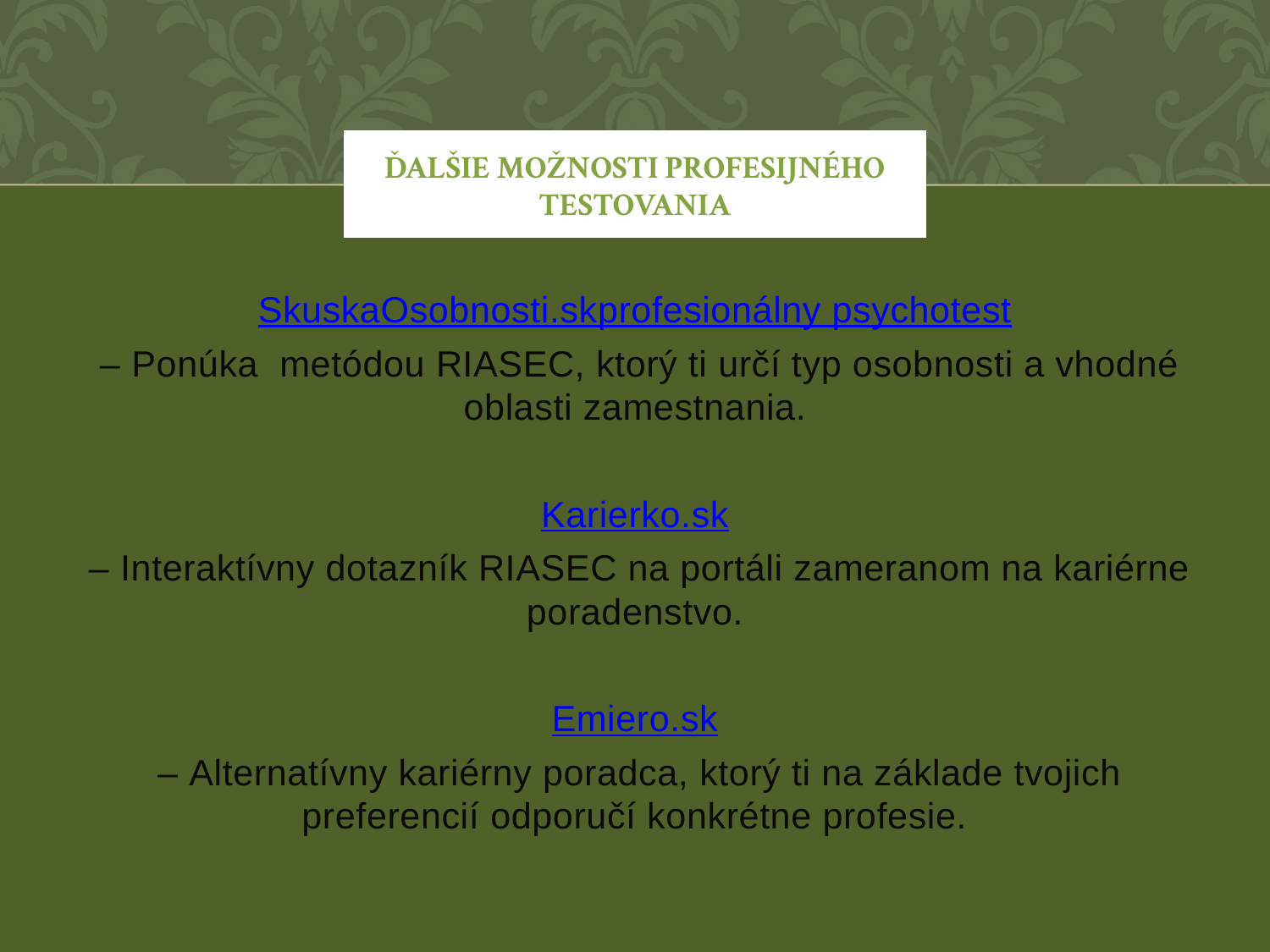

# Ďalšie možnosti profesijného testovania
SkuskaOsobnosti.skprofesionálny psychotest
 – Ponúka  metódou RIASEC, ktorý ti určí typ osobnosti a vhodné oblasti zamestnania.

Karierko.sk
 – Interaktívny dotazník RIASEC na portáli zameranom na kariérne poradenstvo.

Emiero.sk
 – Alternatívny kariérny poradca, ktorý ti na základe tvojich preferencií odporučí konkrétne profesie.